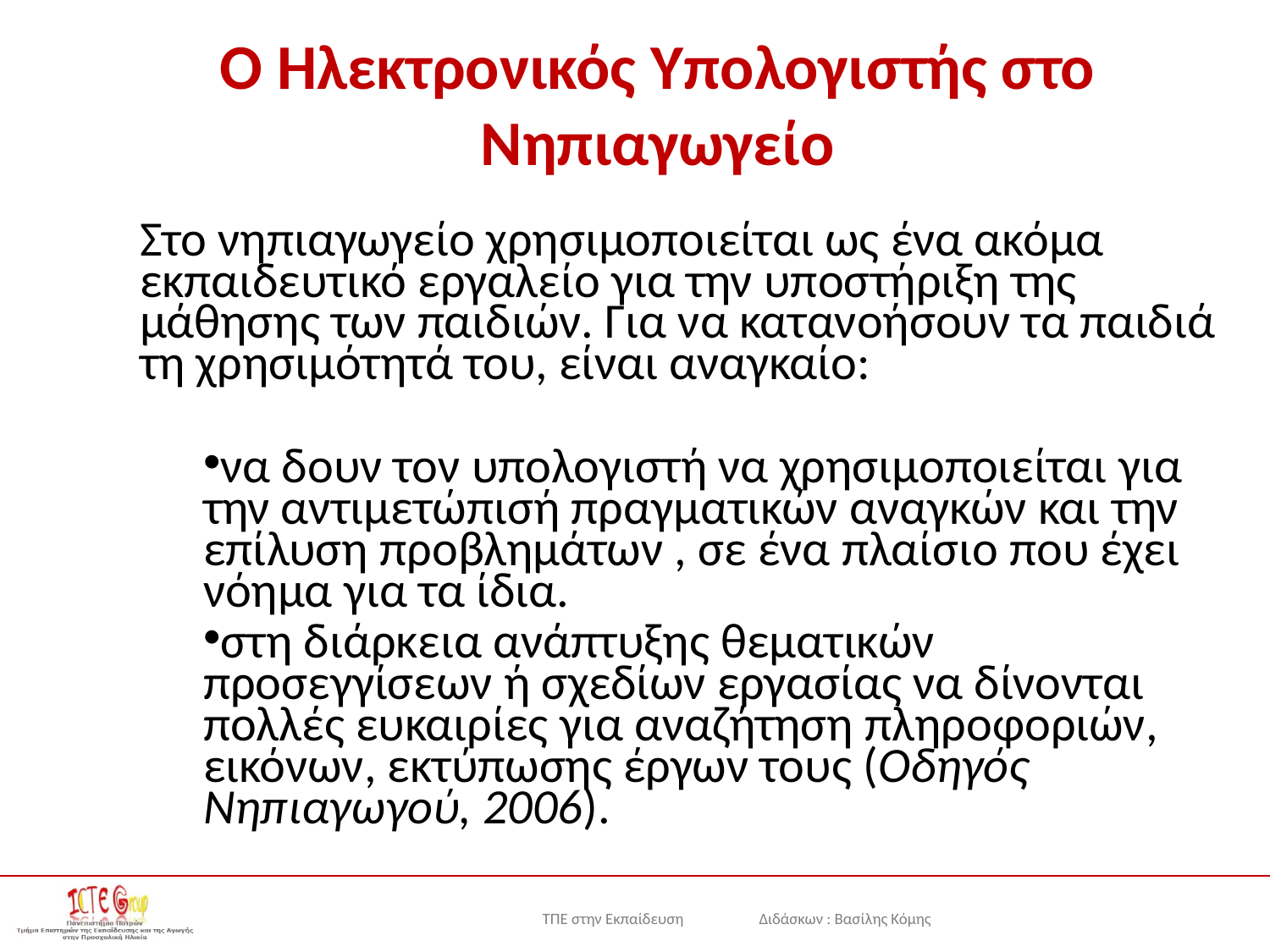

# Ο Ηλεκτρονικός Υπολογιστής στο Νηπιαγωγείο
Στο νηπιαγωγείο χρησιμοποιείται ως ένα ακόμα εκπαιδευτικό εργαλείο για την υποστήριξη της μάθησης των παιδιών. Για να κατανοήσουν τα παιδιά τη χρησιμότητά του, είναι αναγκαίο:

να δουν τον υπολογιστή να χρησιμοποιείται για την αντιμετώπισή πραγματικών αναγκών και την επίλυση προβλημάτων , σε ένα πλαίσιο που έχει νόημα για τα ίδια.
στη διάρκεια ανάπτυξης θεματικών προσεγγίσεων ή σχεδίων εργασίας να δίνονται πολλές ευκαιρίες για αναζήτηση πληροφοριών, εικόνων, εκτύπωσης έργων τους (Οδηγός Νηπιαγωγού, 2006).